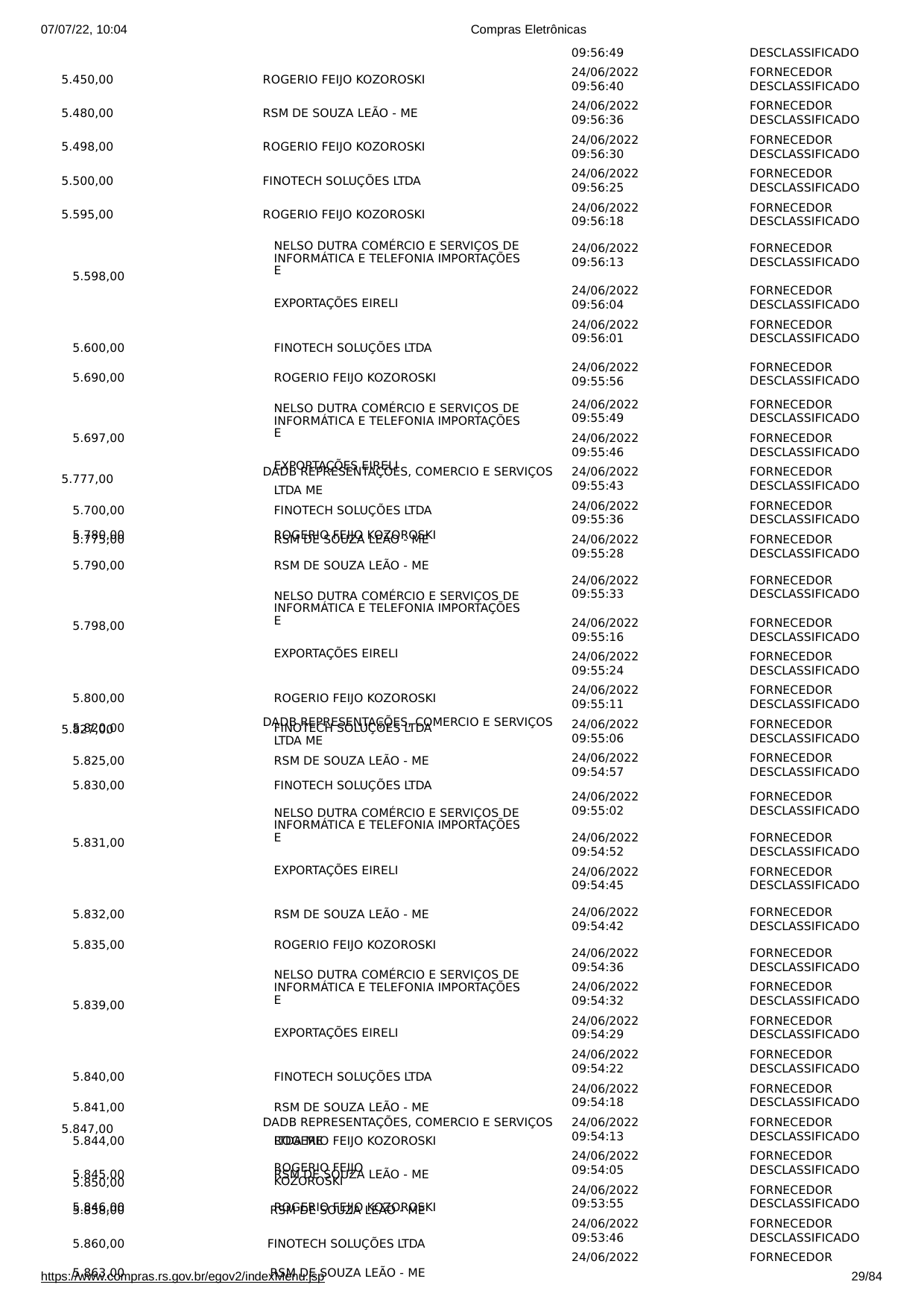

07/07/22, 10:04
Compras Eletrônicas
09:56:49
24/06/2022
09:56:40
24/06/2022
09:56:36
24/06/2022
09:56:30
24/06/2022
09:56:25
24/06/2022
09:56:18
DESCLASSIFICADO
FORNECEDOR  DESCLASSIFICADO
FORNECEDOR  DESCLASSIFICADO
FORNECEDOR  DESCLASSIFICADO
FORNECEDOR  DESCLASSIFICADO
FORNECEDOR  DESCLASSIFICADO
5.450,00
ROGERIO FEIJO KOZOROSKI
5.480,00
RSM DE SOUZA LEÃO - ME
5.498,00
ROGERIO FEIJO KOZOROSKI
5.500,00
FINOTECH SOLUÇÕES LTDA
5.595,00
ROGERIO FEIJO KOZOROSKI
| 5.598,00 | NELSO DUTRA COMÉRCIO E SERVIÇOS DE INFORMÁTICA E TELEFONIA IMPORTAÇÕES E |
| --- | --- |
|  | EXPORTAÇÕES EIRELI |
| 5.600,00 | FINOTECH SOLUÇÕES LTDA |
| 5.690,00 | ROGERIO FEIJO KOZOROSKI |
| 5.697,00 | NELSO DUTRA COMÉRCIO E SERVIÇOS DE INFORMÁTICA E TELEFONIA IMPORTAÇÕES E |
|  | EXPORTAÇÕES EIRELI |
| 5.700,00 | FINOTECH SOLUÇÕES LTDA |
| 5.775,00 | RSM DE SOUZA LEÃO - ME |
24/06/2022
09:56:13

24/06/2022
09:56:04
24/06/2022
09:56:01

24/06/2022
09:55:56
FORNECEDOR  DESCLASSIFICADO

FORNECEDOR  DESCLASSIFICADO
FORNECEDOR  DESCLASSIFICADO

FORNECEDOR  DESCLASSIFICADO
24/06/2022
09:55:49
24/06/2022
09:55:46
24/06/2022
09:55:43
24/06/2022
09:55:36
24/06/2022
09:55:28
FORNECEDOR  DESCLASSIFICADO
FORNECEDOR  DESCLASSIFICADO
FORNECEDOR  DESCLASSIFICADO
FORNECEDOR  DESCLASSIFICADO
FORNECEDOR  DESCLASSIFICADO
DADB REPRESENTAÇÕES, COMERCIO E SERVIÇOS
5.777,00
|  | LTDA ME |
| --- | --- |
| 5.780,00 | ROGERIO FEIJO KOZOROSKI |
| 5.790,00 | RSM DE SOUZA LEÃO - ME |
| 5.798,00 | NELSO DUTRA COMÉRCIO E SERVIÇOS DE INFORMÁTICA E TELEFONIA IMPORTAÇÕES E |
|  | EXPORTAÇÕES EIRELI |
| 5.800,00 | ROGERIO FEIJO KOZOROSKI |
| 5.820,00 | FINOTECH SOLUÇÕES LTDA |
| 5.825,00 | RSM DE SOUZA LEÃO - ME |
24/06/2022
09:55:33

24/06/2022
09:55:16
24/06/2022
09:55:24
24/06/2022
09:55:11
24/06/2022
09:55:06
24/06/2022
09:54:57
FORNECEDOR  DESCLASSIFICADO

FORNECEDOR  DESCLASSIFICADO
FORNECEDOR  DESCLASSIFICADO
FORNECEDOR  DESCLASSIFICADO
FORNECEDOR  DESCLASSIFICADO
FORNECEDOR  DESCLASSIFICADO
DADB REPRESENTAÇÕES, COMERCIO E SERVIÇOS
5.827,00
|  | LTDA ME |
| --- | --- |
| 5.830,00 | FINOTECH SOLUÇÕES LTDA |
| 5.831,00 | NELSO DUTRA COMÉRCIO E SERVIÇOS DE INFORMÁTICA E TELEFONIA IMPORTAÇÕES E |
|  | EXPORTAÇÕES EIRELI |
| 5.832,00 | RSM DE SOUZA LEÃO - ME |
| 5.835,00 | ROGERIO FEIJO KOZOROSKI |
| 5.839,00 | NELSO DUTRA COMÉRCIO E SERVIÇOS DE INFORMÁTICA E TELEFONIA IMPORTAÇÕES E |
|  | EXPORTAÇÕES EIRELI |
| 5.840,00 | FINOTECH SOLUÇÕES LTDA |
| 5.841,00 | RSM DE SOUZA LEÃO - ME |
| 5.844,00 | ROGERIO FEIJO KOZOROSKI |
| 5.845,00 | RSM DE SOUZA LEÃO - ME |
| 5.846,00 | ROGERIO FEIJO KOZOROSKI |
24/06/2022
09:55:02
FORNECEDOR  DESCLASSIFICADO
24/06/2022
09:54:52
24/06/2022
09:54:45
FORNECEDOR  DESCLASSIFICADO
FORNECEDOR  DESCLASSIFICADO
24/06/2022
09:54:42
FORNECEDOR  DESCLASSIFICADO
24/06/2022
09:54:36
24/06/2022
09:54:32
24/06/2022
09:54:29
24/06/2022
09:54:22
24/06/2022
09:54:18
24/06/2022
09:54:13
24/06/2022
09:54:05
24/06/2022
09:53:55
24/06/2022
09:53:46
24/06/2022
FORNECEDOR  DESCLASSIFICADO
FORNECEDOR  DESCLASSIFICADO
FORNECEDOR  DESCLASSIFICADO
FORNECEDOR  DESCLASSIFICADO
FORNECEDOR  DESCLASSIFICADO
FORNECEDOR  DESCLASSIFICADO
FORNECEDOR  DESCLASSIFICADO
FORNECEDOR  DESCLASSIFICADO
FORNECEDOR  DESCLASSIFICADO
FORNECEDOR
DADB REPRESENTAÇÕES, COMERCIO E SERVIÇOS
5.847,00
| 5.850,00 | LTDA ME ROGERIO FEIJO KOZOROSKI |
| --- | --- |
| 5.858,00 | RSM DE SOUZA LEÃO - ME |
| 5.860,00 | FINOTECH SOLUÇÕES LTDA |
| 5.863,00 | RSM DE SOUZA LEÃO - ME |
https://www.compras.rs.gov.br/egov2/indexMenu.jsp
# 29/84